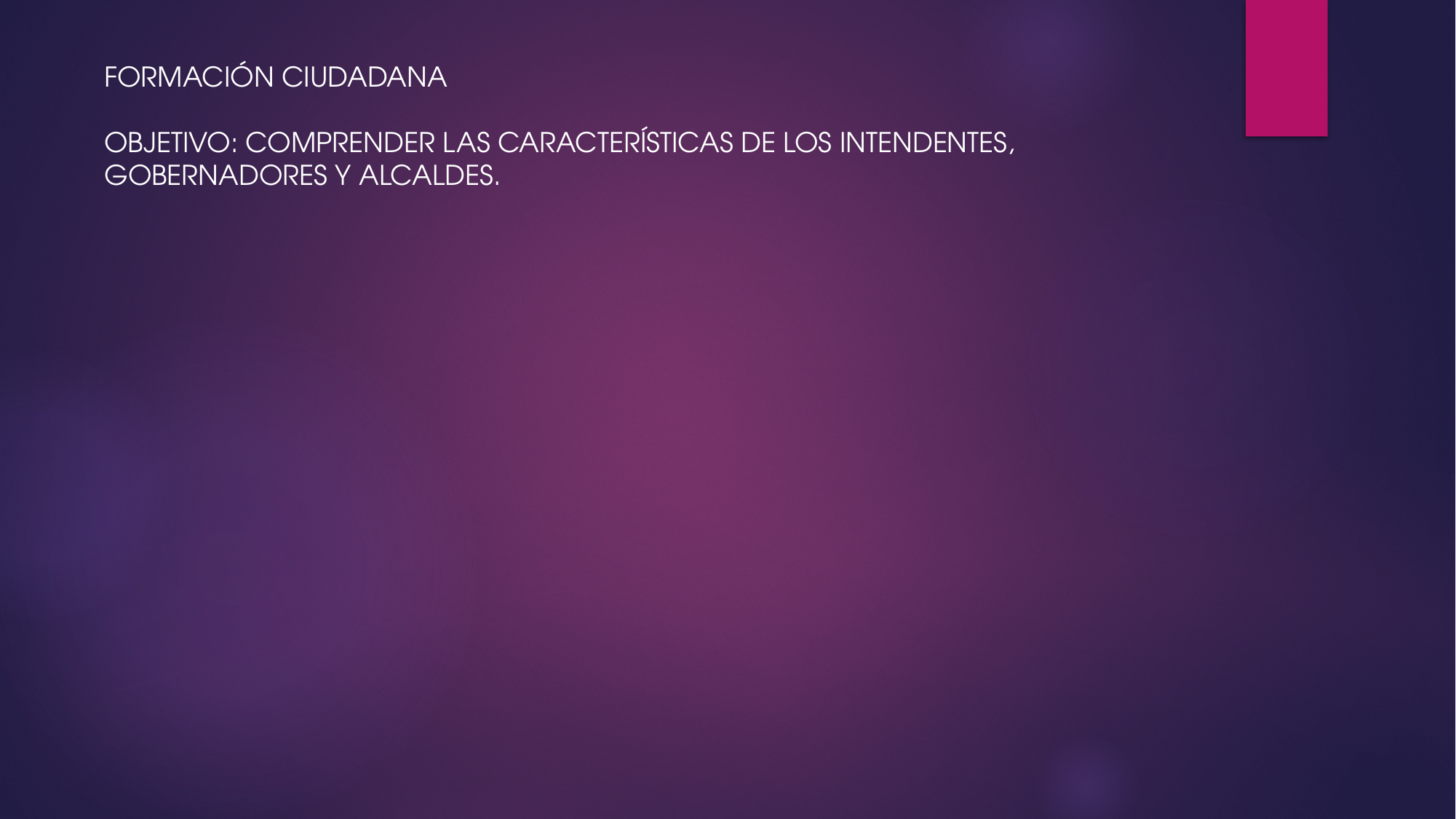

FORMACIÓN CIUDADANA

OBJETIVO: COMPRENDER LAS CARACTERÍSTICAS DE LOS INTENDENTES, GOBERNADORES Y ALCALDES.